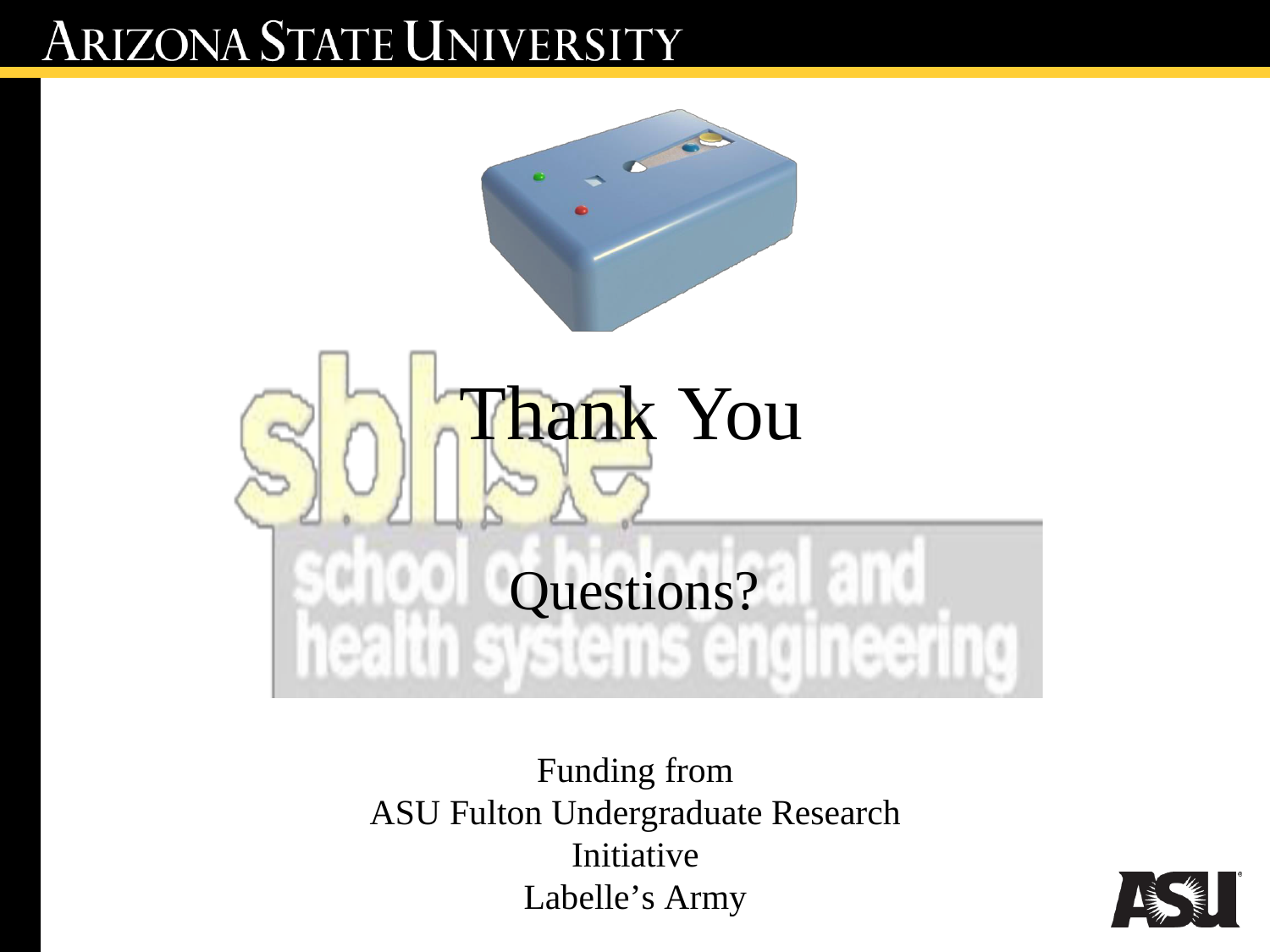

Thank You
Questions?
Funding from
ASU Fulton Undergraduate Research Initiative
Labelle’s Army